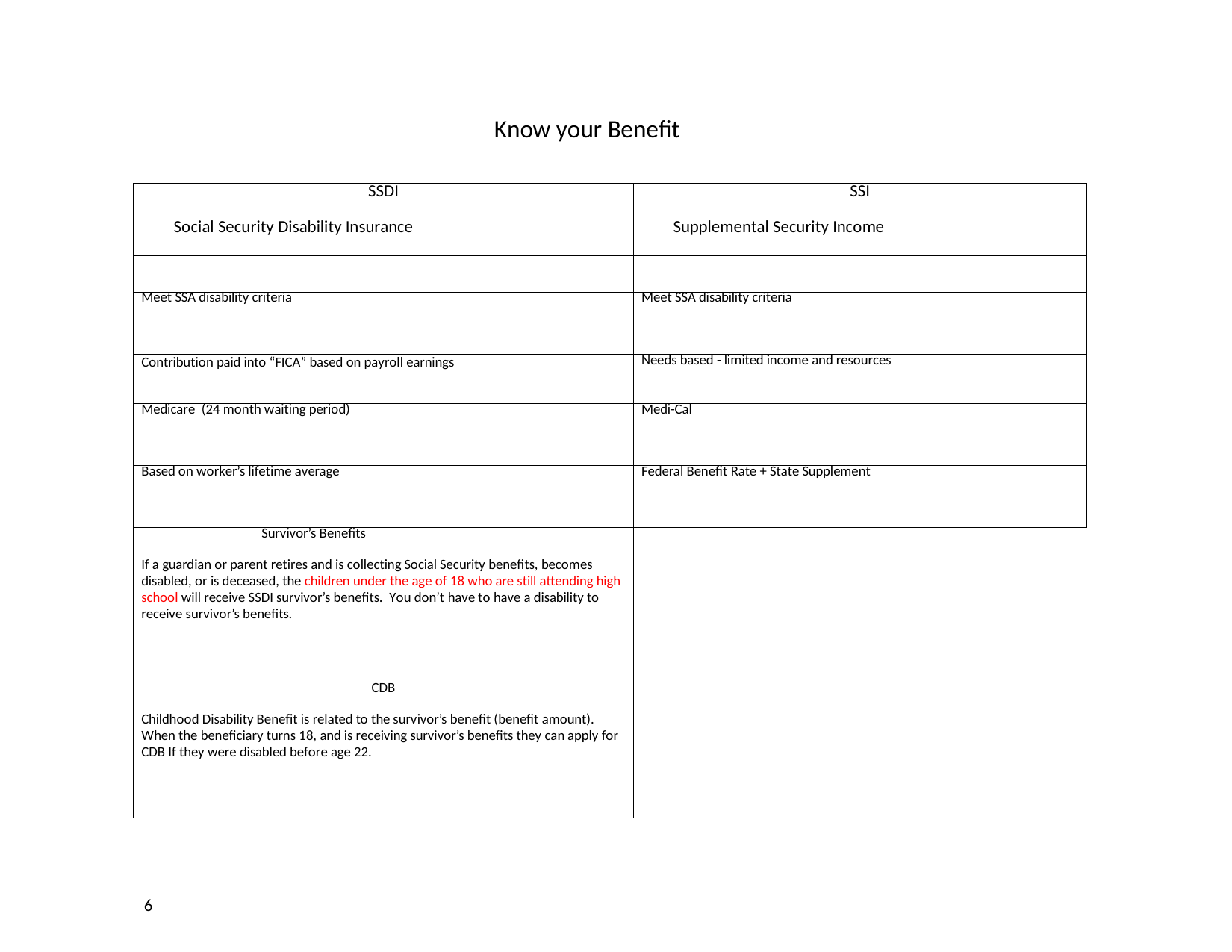

Know your Benefit
| SSDI | SSI |
| --- | --- |
| Social Security Disability Insurance | Supplemental Security Income |
|  |  |
| Meet SSA disability criteria | Meet SSA disability criteria |
| Contribution paid into “FICA” based on payroll earnings | Needs based - limited income and resources |
| Medicare (24 month waiting period) | Medi-Cal |
| Based on worker’s lifetime average | Federal Benefit Rate + State Supplement |
| Survivor’s Benefits If a guardian or parent retires and is collecting Social Security benefits, becomes disabled, or is deceased, the children under the age of 18 who are still attending high school will receive SSDI survivor’s benefits. You don’t have to have a disability to receive survivor’s benefits. |  |
| CDB Childhood Disability Benefit is related to the survivor’s benefit (benefit amount). When the beneficiary turns 18, and is receiving survivor’s benefits they can apply for CDB If they were disabled before age 22. |  |
6